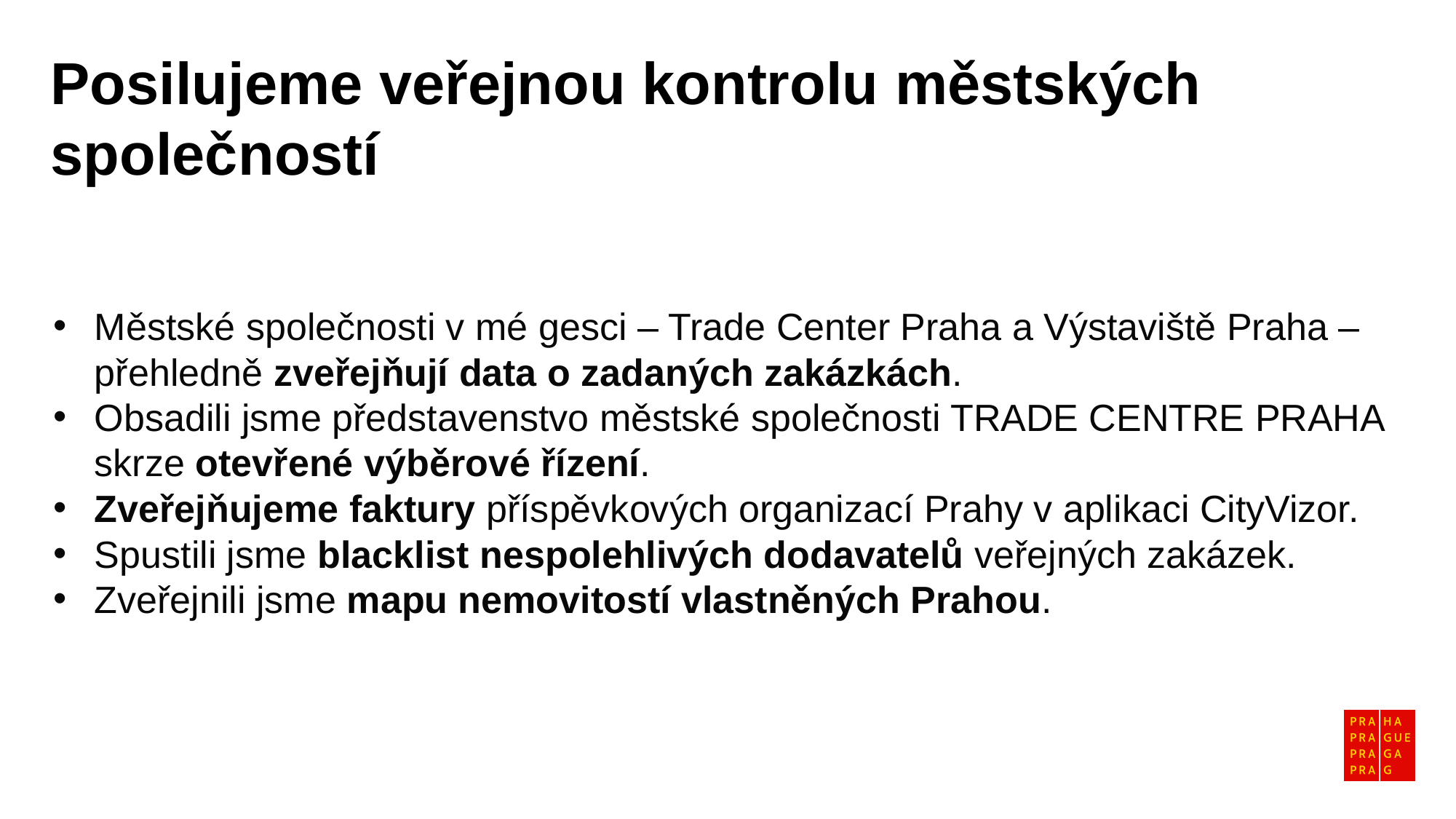

Posilujeme veřejnou kontrolu městských společností
Městské společnosti v mé gesci – Trade Center Praha a Výstaviště Praha – přehledně zveřejňují data o zadaných zakázkách.
Obsadili jsme představenstvo městské společnosti TRADE CENTRE PRAHA skrze otevřené výběrové řízení.
Zveřejňujeme faktury příspěvkových organizací Prahy v aplikaci CityVizor.
Spustili jsme blacklist nespolehlivých dodavatelů veřejných zakázek.
Zveřejnili jsme mapu nemovitostí vlastněných Prahou.